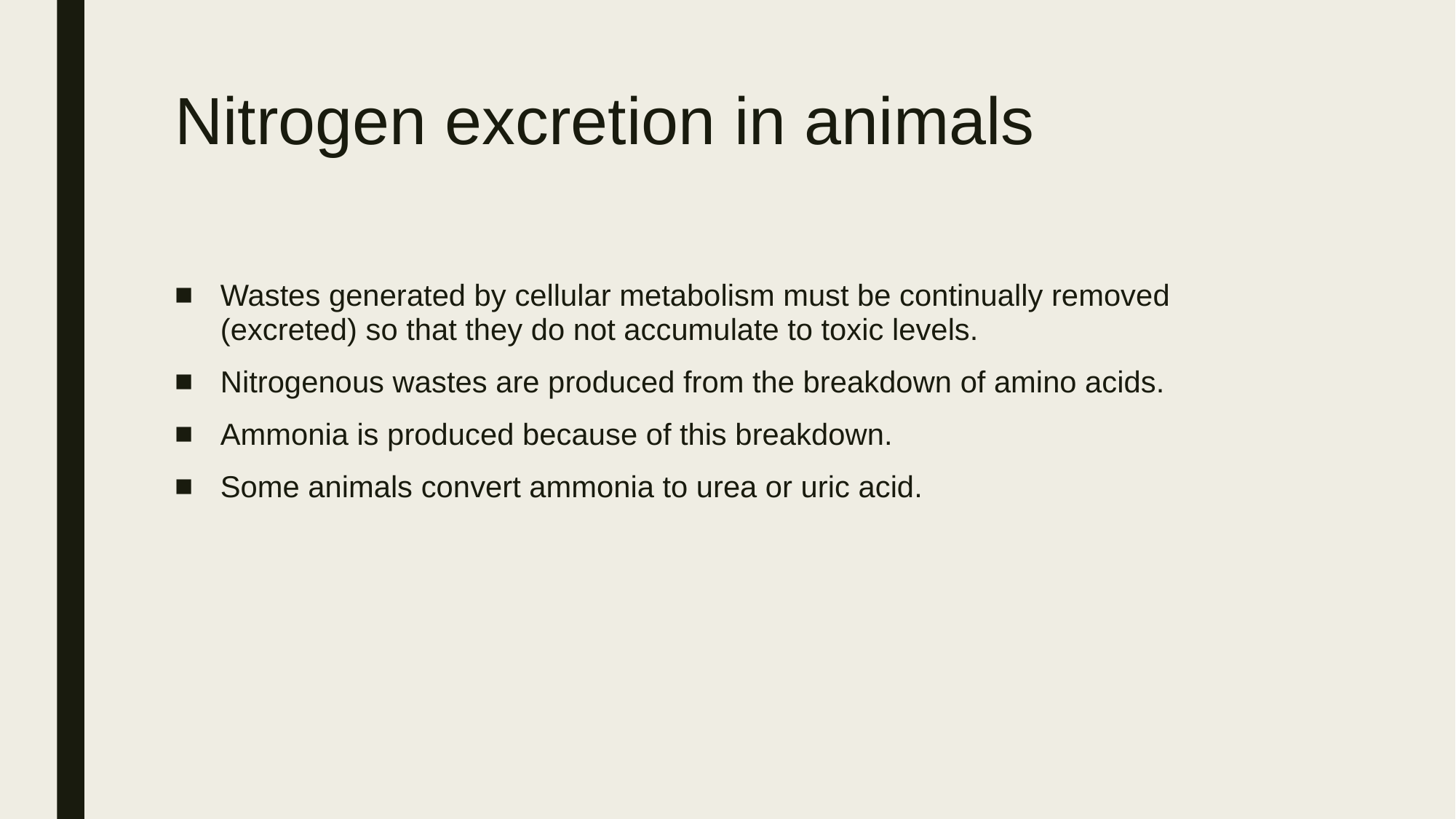

# Nitrogen excretion in animals
Wastes generated by cellular metabolism must be continually removed (excreted) so that they do not accumulate to toxic levels.
Nitrogenous wastes are produced from the breakdown of amino acids.
Ammonia is produced because of this breakdown.
Some animals convert ammonia to urea or uric acid.